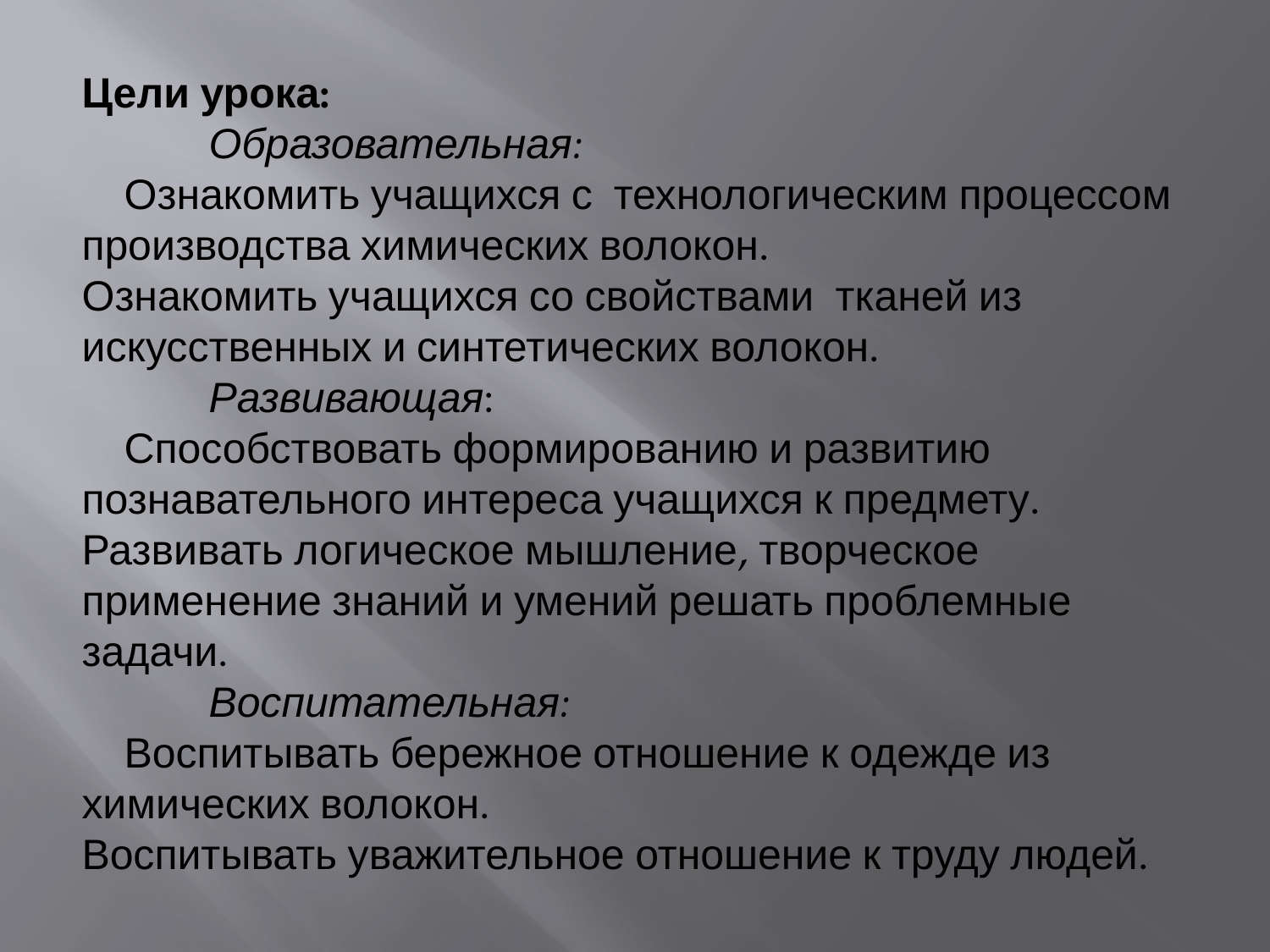

Цели урока:
	Образовательная:
    Ознакомить учащихся с  технологическим процессом производства химических волокон.
Ознакомить учащихся со свойствами  тканей из искусственных и синтетических волокон.
	Развивающая:
    Способствовать формированию и развитию познавательного интереса учащихся к предмету.
Развивать логическое мышление, творческое применение знаний и умений решать проблемные задачи.
	Воспитательная:
    Воспитывать бережное отношение к одежде из химических волокон.
Воспитывать уважительное отношение к труду людей.